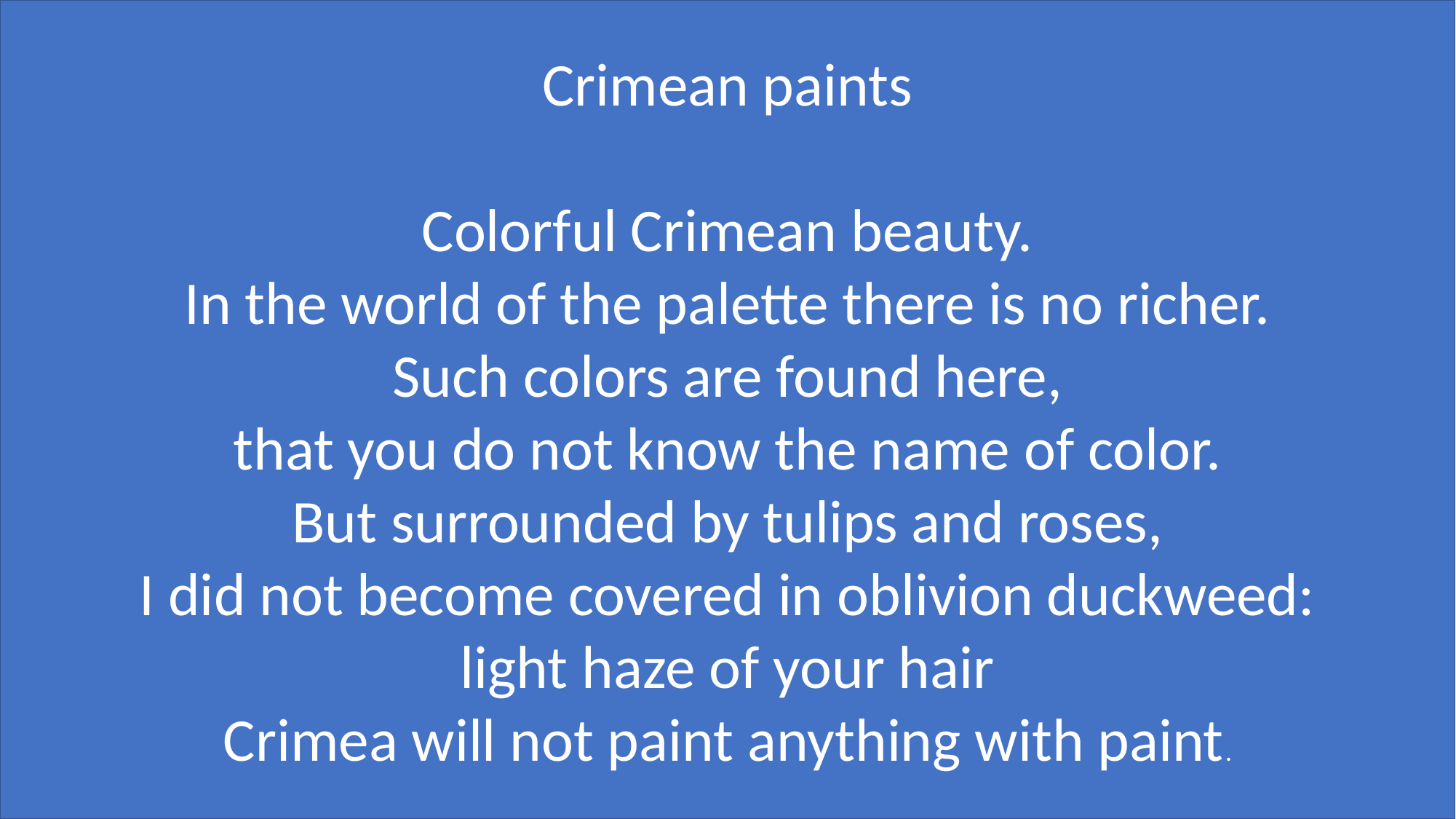

Crimean paints

Colorful Crimean beauty.
In the world of the palette there is no richer.
Such colors are found here,
that you do not know the name of color.
But surrounded by tulips and roses,
I did not become covered in oblivion duckweed:
light haze of your hair
Crimea will not paint anything with paint.